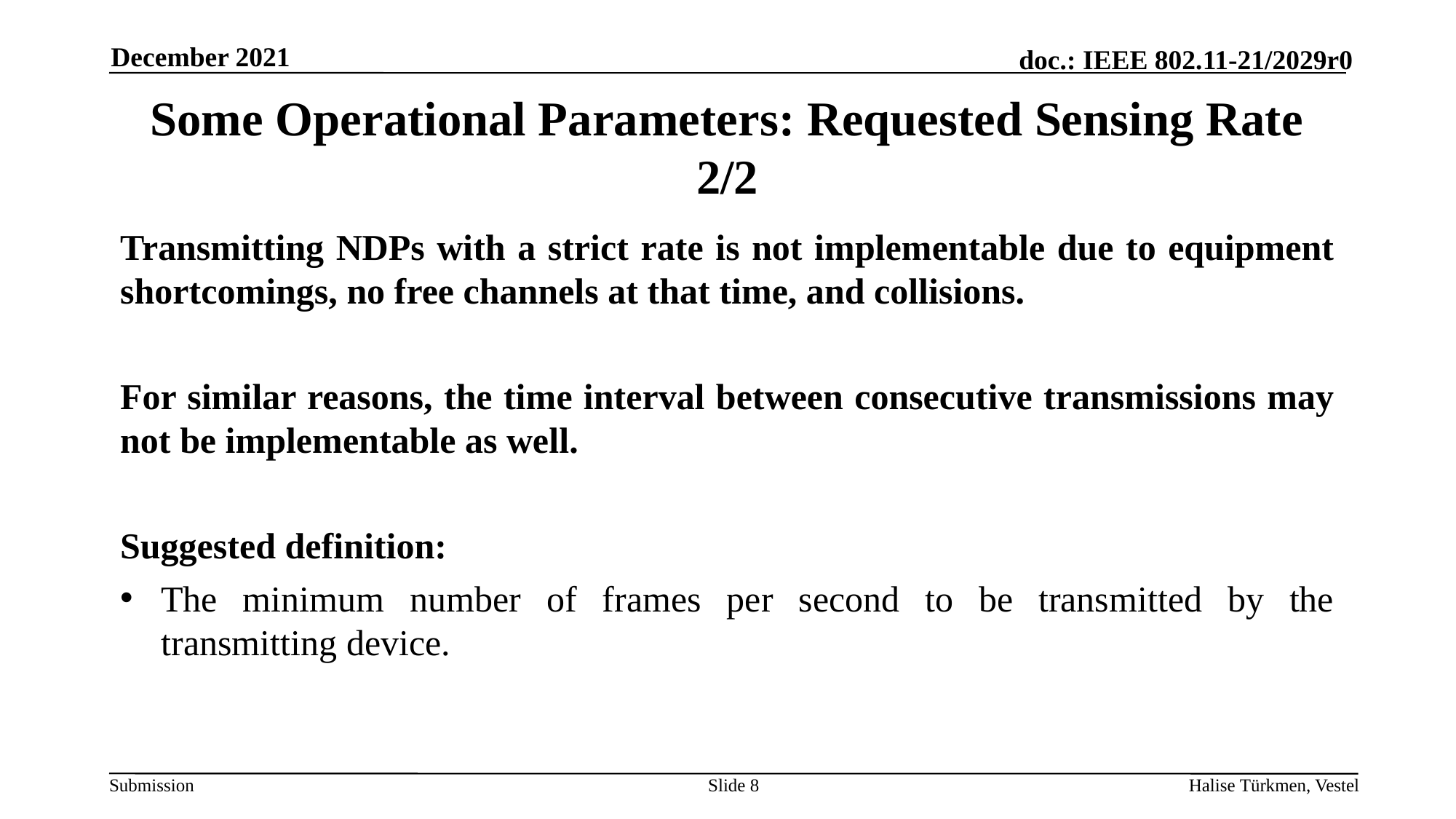

December 2021
# Some Operational Parameters: Requested Sensing Rate 2/2
Transmitting NDPs with a strict rate is not implementable due to equipment shortcomings, no free channels at that time, and collisions.

For similar reasons, the time interval between consecutive transmissions may not be implementable as well.

Suggested definition:
The minimum number of frames per second to be transmitted by the transmitting device.

Slide 8
Halise Türkmen, Vestel